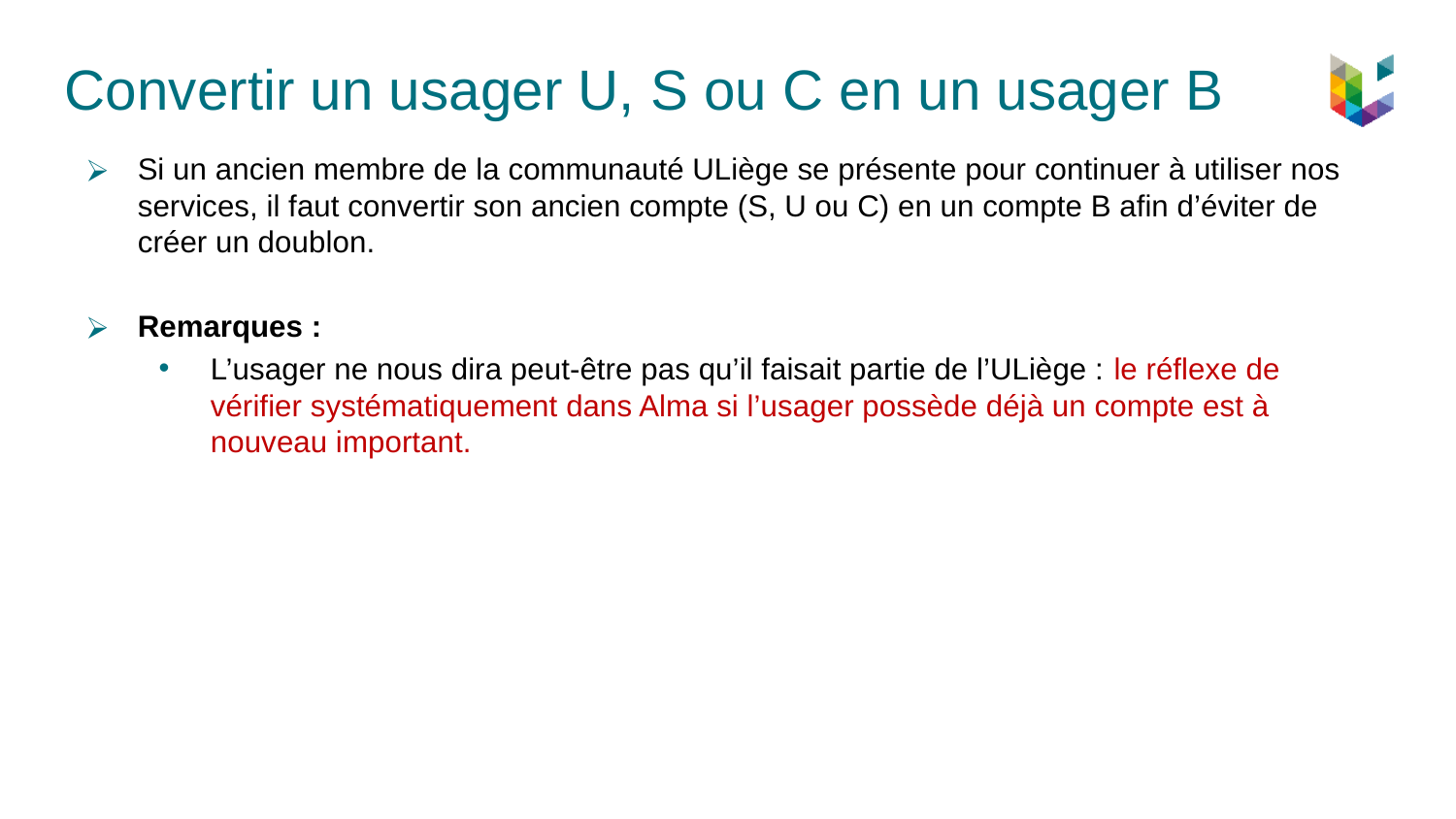

# Convertir un usager U, S ou C en un usager B
Si un ancien membre de la communauté ULiège se présente pour continuer à utiliser nos services, il faut convertir son ancien compte (S, U ou C) en un compte B afin d’éviter de créer un doublon.

Remarques :
L’usager ne nous dira peut-être pas qu’il faisait partie de l’ULiège : le réflexe de vérifier systématiquement dans Alma si l’usager possède déjà un compte est à nouveau important.